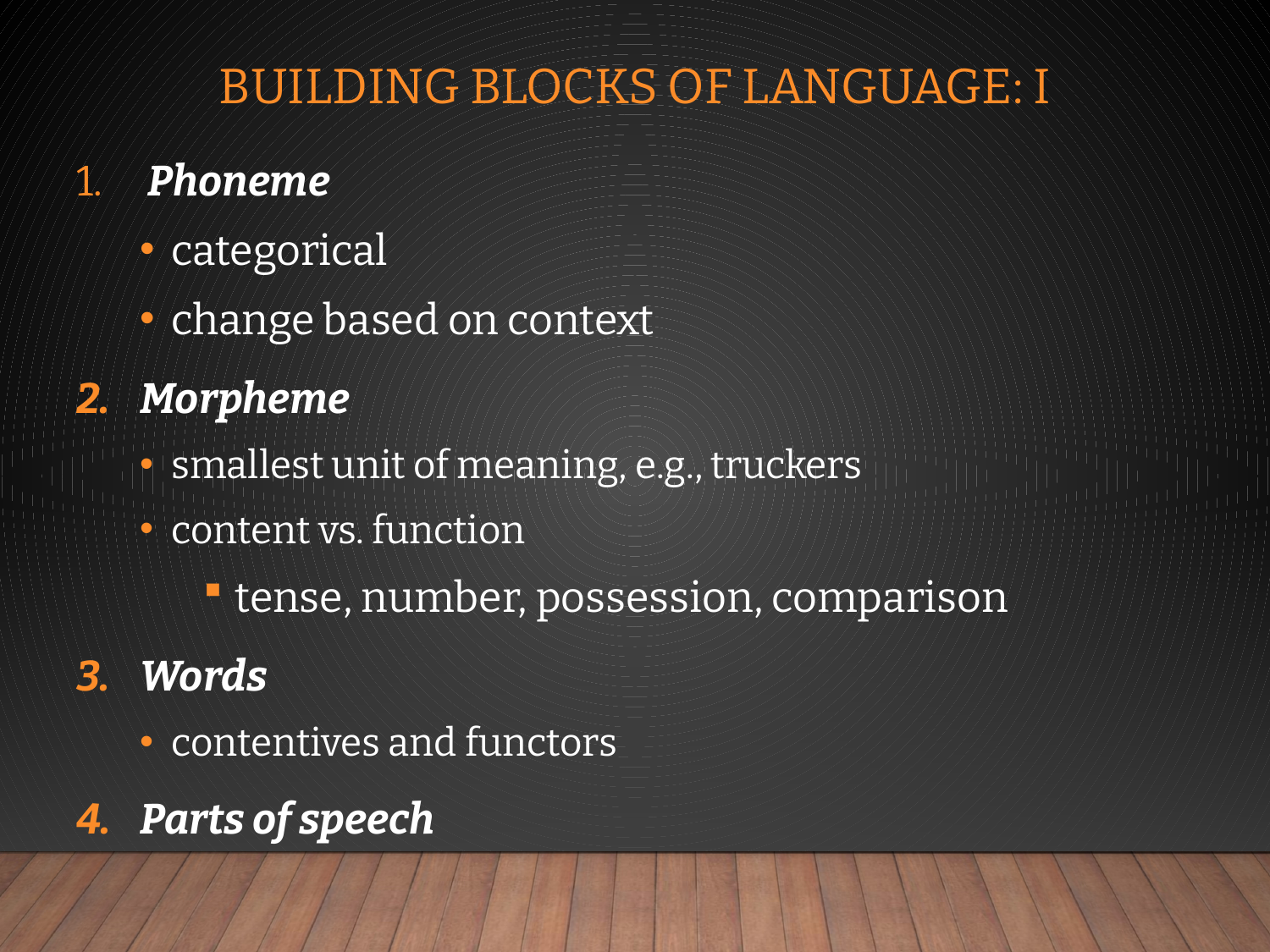

# Building blocks of language: I
 Phoneme
categorical
change based on context
Morpheme
smallest unit of meaning, e.g., truckers
content vs. function
tense, number, possession, comparison
Words
contentives and functors
Parts of speech